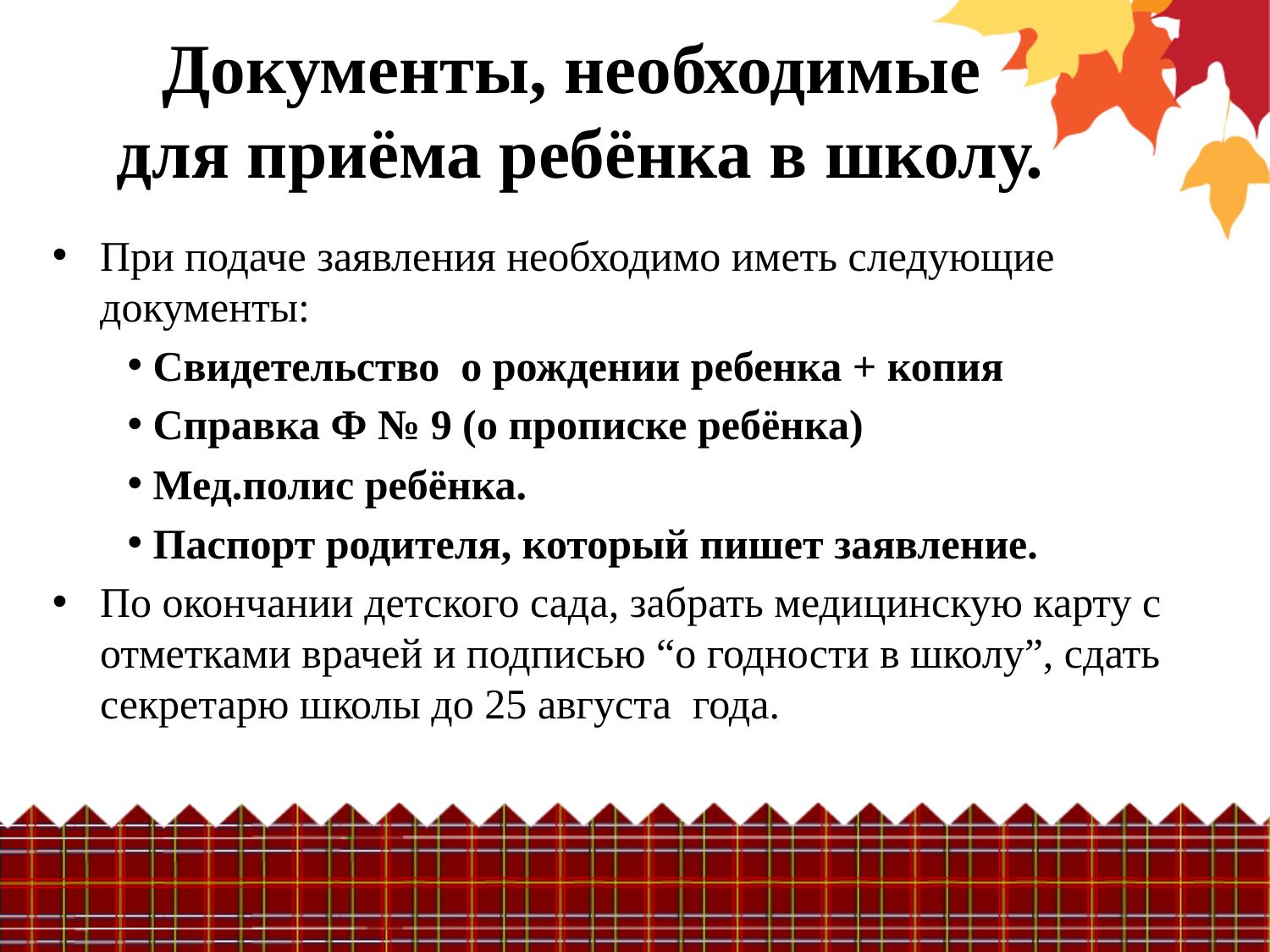

# Документы, необходимые для приёма ребёнка в школу.
При подаче заявления необходимо иметь следующие документы:
 Свидетельство  о рождении ребенка + копия
 Справка Ф № 9 (о прописке ребёнка)
 Мед.полис ребёнка.
 Паспорт родителя, который пишет заявление.
По окончании детского сада, забрать медицинскую карту с отметками врачей и подписью “о годности в школу”, сдать секретарю школы до 25 августа  года.